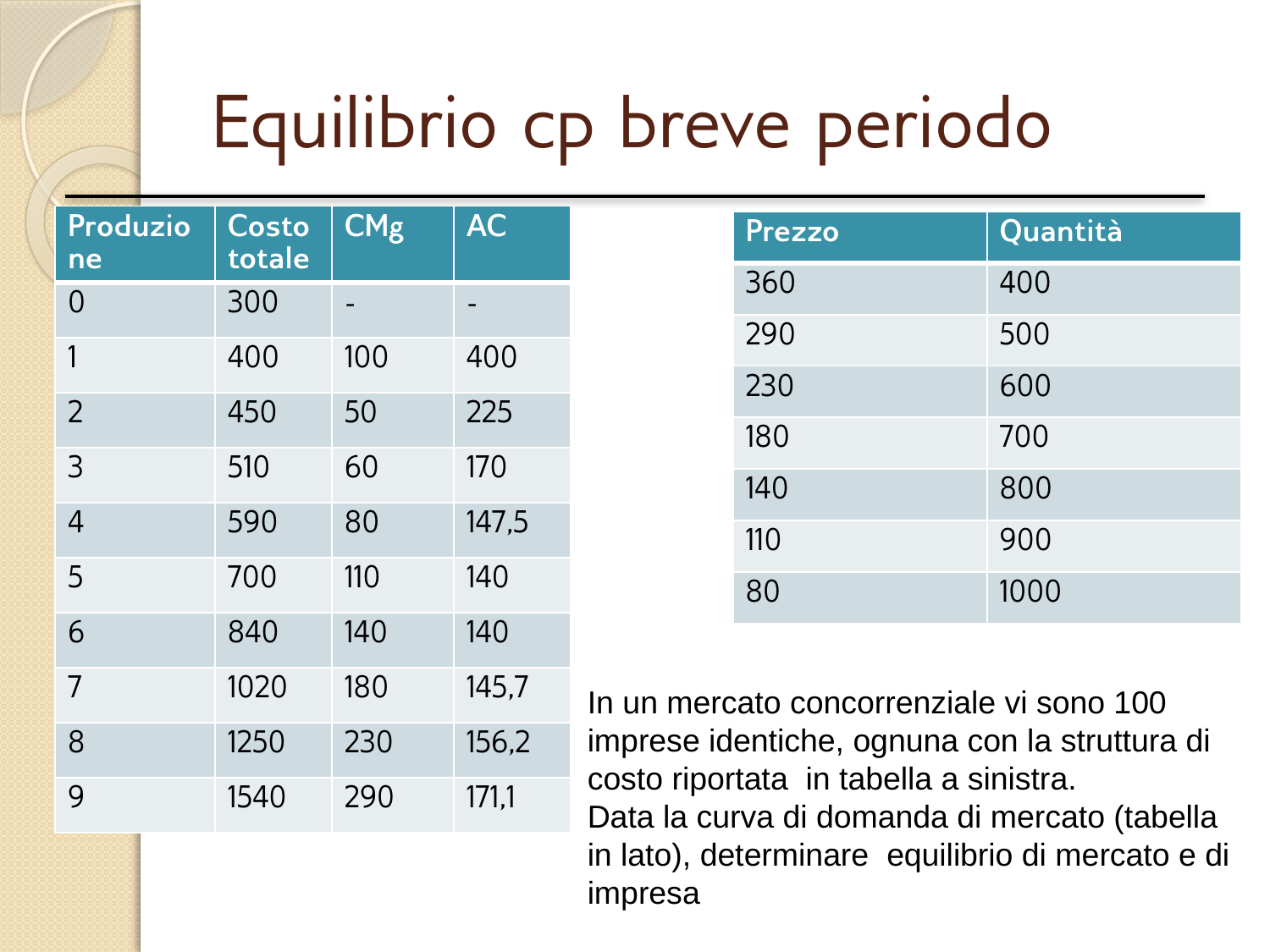

# Equilibrio cp breve periodo
| Produzione | Costo totale | CMg | AC |
| --- | --- | --- | --- |
| 0 | 300 | - | - |
| 1 | 400 | 100 | 400 |
| 2 | 450 | 50 | 225 |
| 3 | 510 | 60 | 170 |
| 4 | 590 | 80 | 147,5 |
| 5 | 700 | 110 | 140 |
| 6 | 840 | 140 | 140 |
| 7 | 1020 | 180 | 145,7 |
| 8 | 1250 | 230 | 156,2 |
| 9 | 1540 | 290 | 171,1 |
| Prezzo | Quantità |
| --- | --- |
| 360 | 400 |
| 290 | 500 |
| 230 | 600 |
| 180 | 700 |
| 140 | 800 |
| 110 | 900 |
| 80 | 1000 |
In un mercato concorrenziale vi sono 100 imprese identiche, ognuna con la struttura di costo riportata  in tabella a sinistra.
Data la curva di domanda di mercato (tabella in lato), determinare  equilibrio di mercato e di impresa